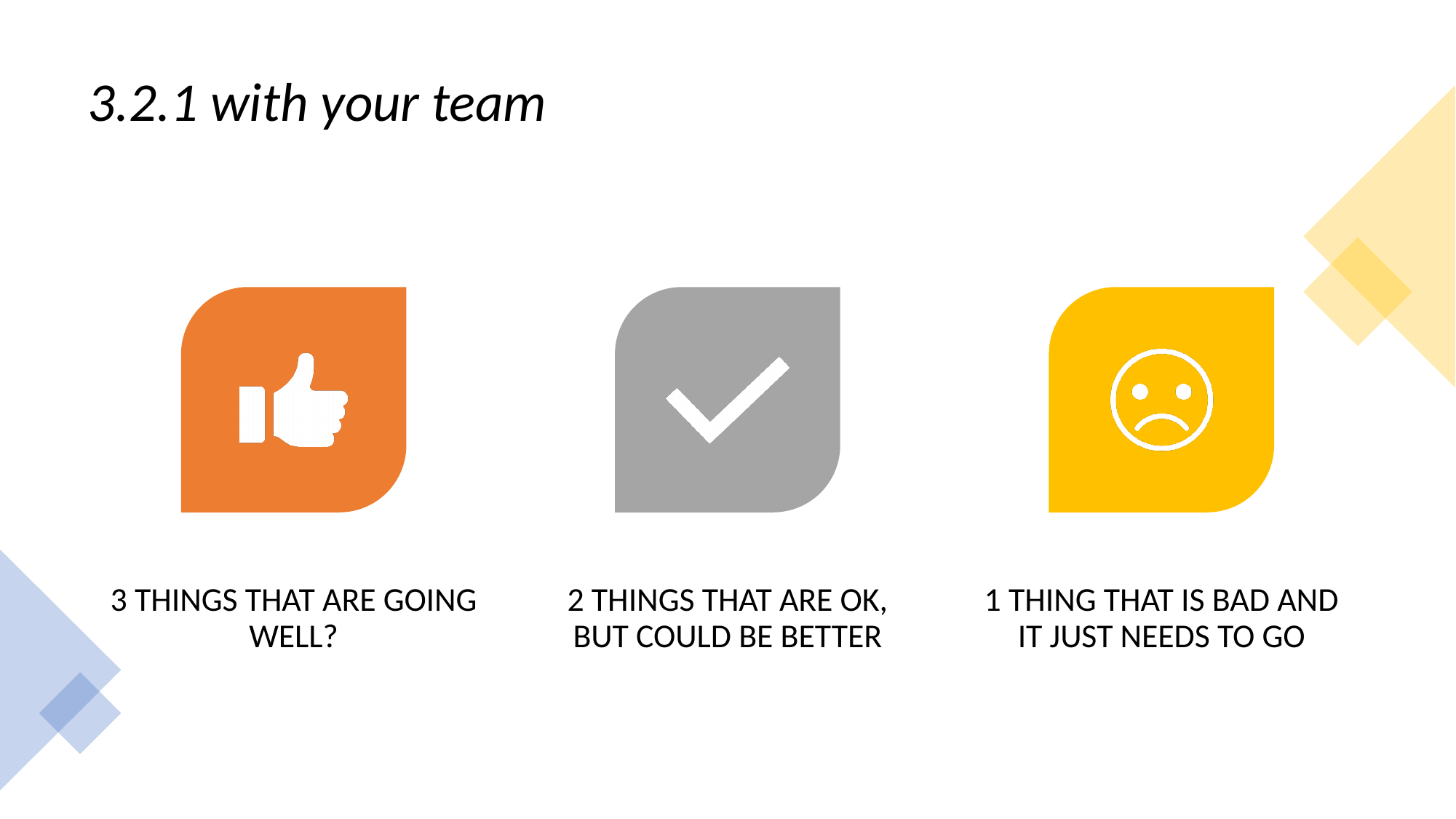

# 3.2.1 with your team

3 Things that are going well?
2 Things that are ok, but could be better
1 Thing that is bad and it just needs to go